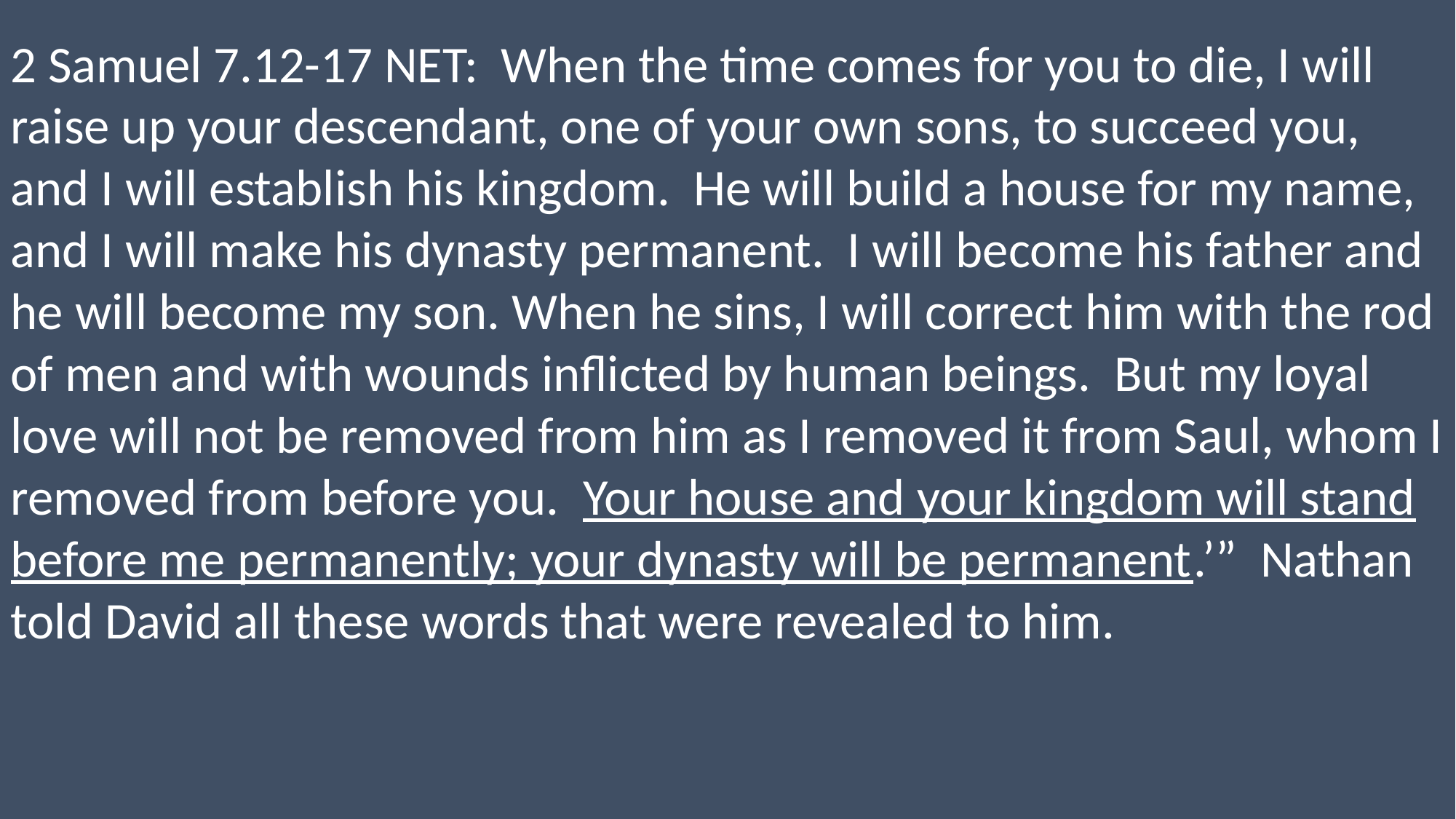

2 Samuel 7.12-17 NET:  When the time comes for you to die, I will raise up your descendant, one of your own sons, to succeed you, and I will establish his kingdom.  He will build a house for my name, and I will make his dynasty permanent.  I will become his father and he will become my son. When he sins, I will correct him with the rod of men and with wounds inflicted by human beings.  But my loyal love will not be removed from him as I removed it from Saul, whom I removed from before you.  Your house and your kingdom will stand before me permanently; your dynasty will be permanent.’”  Nathan told David all these words that were revealed to him.